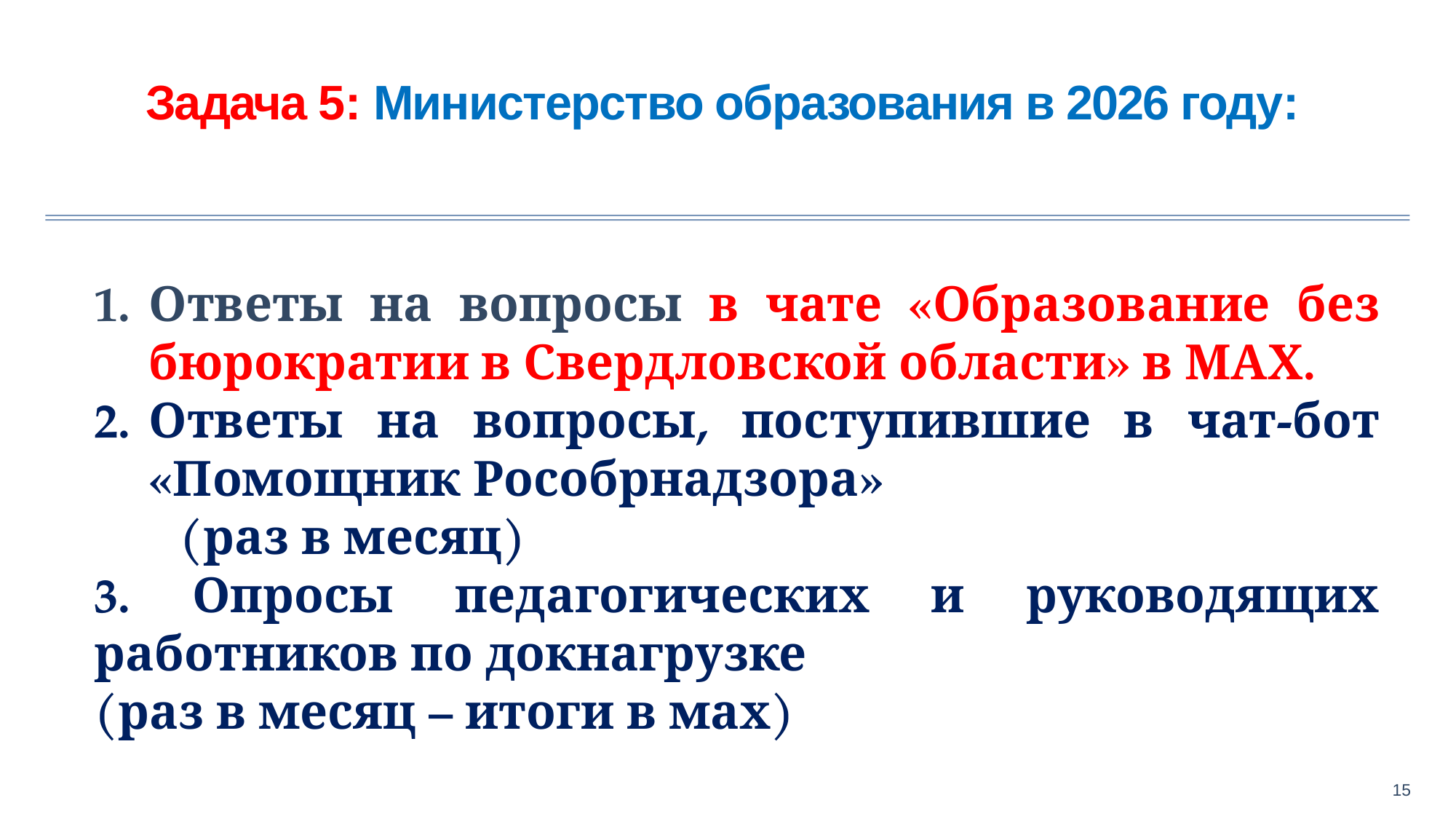

# Задача 5: Министерство образования в 2026 году:

Ответы на вопросы в чате «Образование без бюрократии в Свердловской области» в МАХ.
Ответы на вопросы, поступившие в чат-бот «Помощник Рособрнадзора»
       (раз в месяц)
3. Опросы педагогических и руководящих работников по докнагрузке
(раз в месяц – итоги в мах)

15